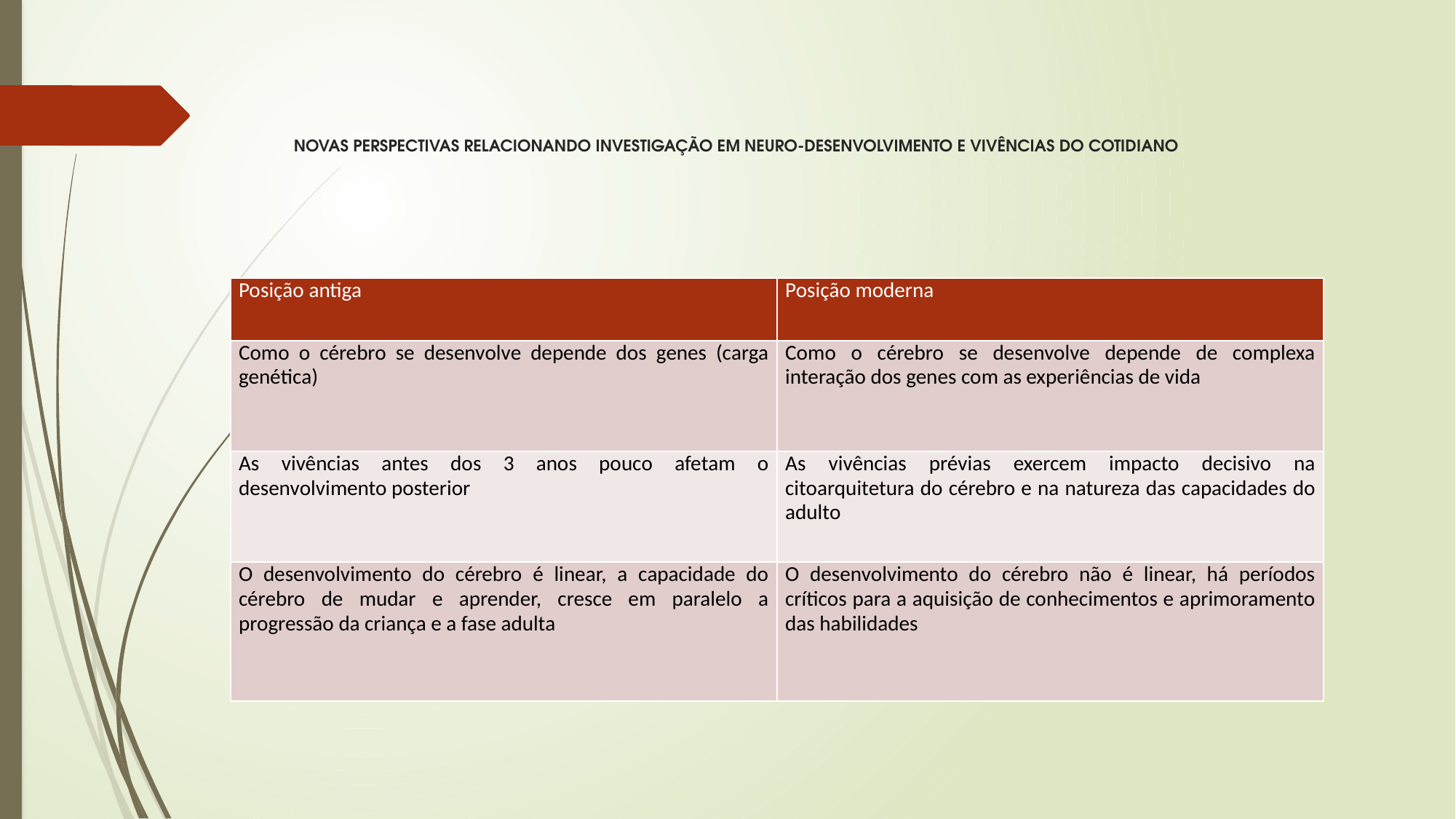

# NOVAS PERSPECTIVAS RELACIONANDO INVESTIGAÇÃO EM NEURO-DESENVOLVIMENTO E VIVÊNCIAS DO COTIDIANO
| Posição antiga | Posição moderna |
| --- | --- |
| Como o cérebro se desenvolve depende dos genes (carga genética) | Como o cérebro se desenvolve depende de complexa interação dos genes com as experiências de vida |
| As vivências antes dos 3 anos pouco afetam o desenvolvimento posterior | As vivências prévias exercem impacto decisivo na citoarquitetura do cérebro e na natureza das capacidades do adulto |
| O desenvolvimento do cérebro é linear, a capacidade do cérebro de mudar e aprender, cresce em paralelo a progressão da criança e a fase adulta | O desenvolvimento do cérebro não é linear, há períodos críticos para a aquisição de conhecimentos e aprimoramento das habilidades |